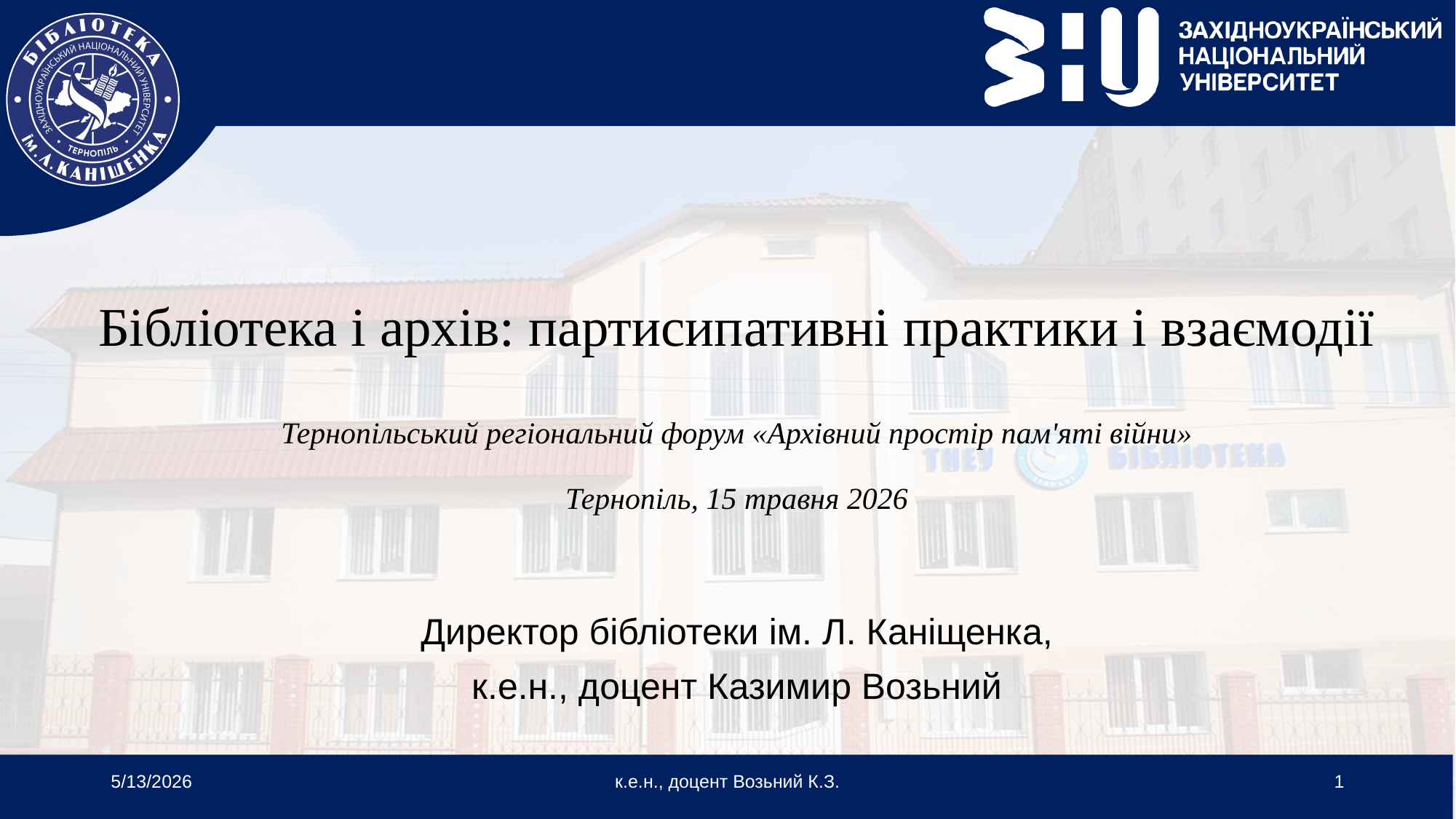

# Бібліотека і архів: партисипативні практики і взаємодії Тернопільський регіональний форум «Архівний простір пам'яті війни» Тернопіль, 15 травня 2026
Директор бібліотеки ім. Л. Каніщенка,
к.е.н., доцент Казимир Возьний
5/13/2026
к.е.н., доцент Возьний К.З.
1